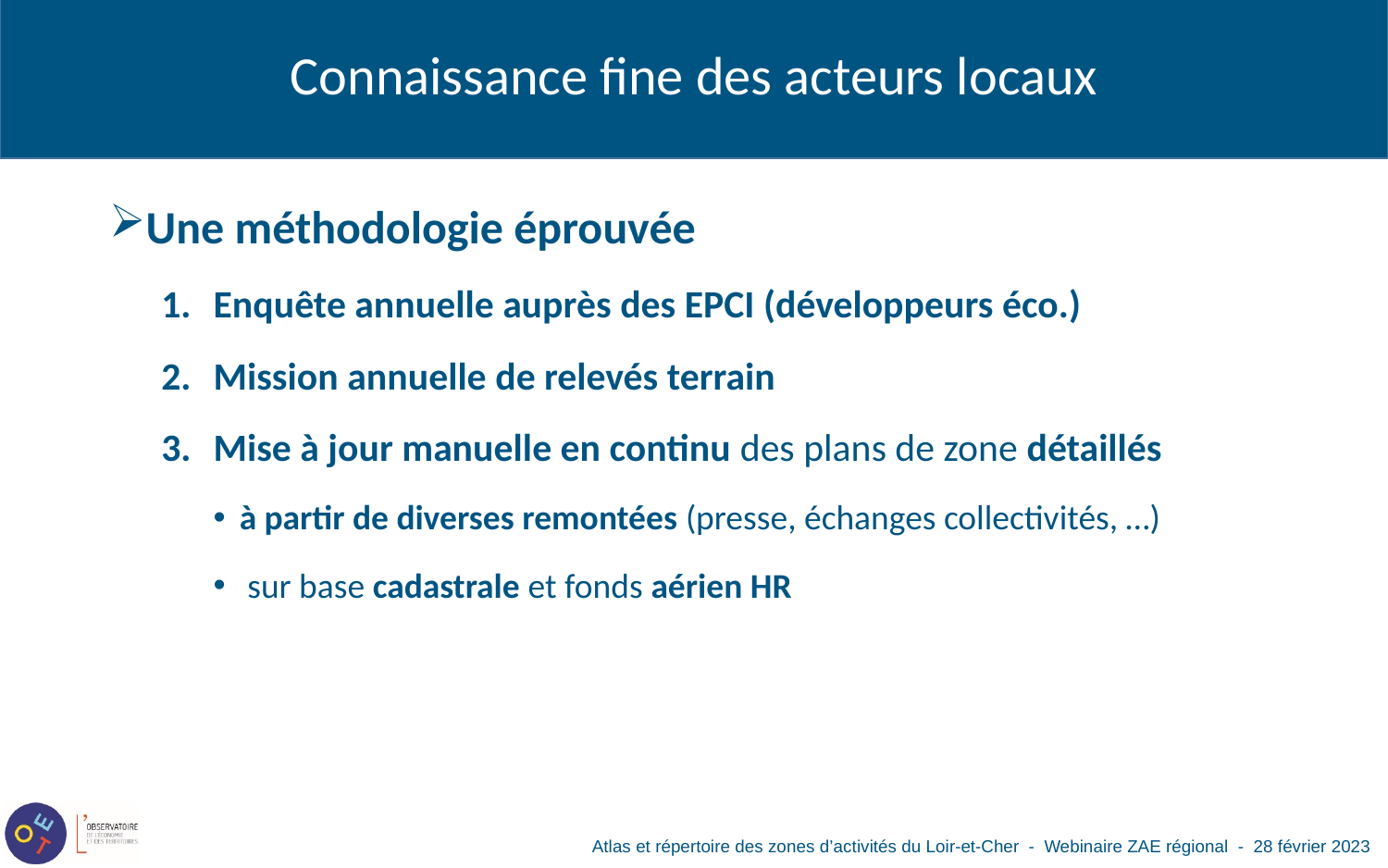

# Connaissance fine des acteurs locaux
Une méthodologie éprouvée
Enquête annuelle auprès des EPCI (développeurs éco.)
Mission annuelle de relevés terrain
Mise à jour manuelle en continu des plans de zone détaillés
à partir de diverses remontées (presse, échanges collectivités, …)
 sur base cadastrale et fonds aérien HR